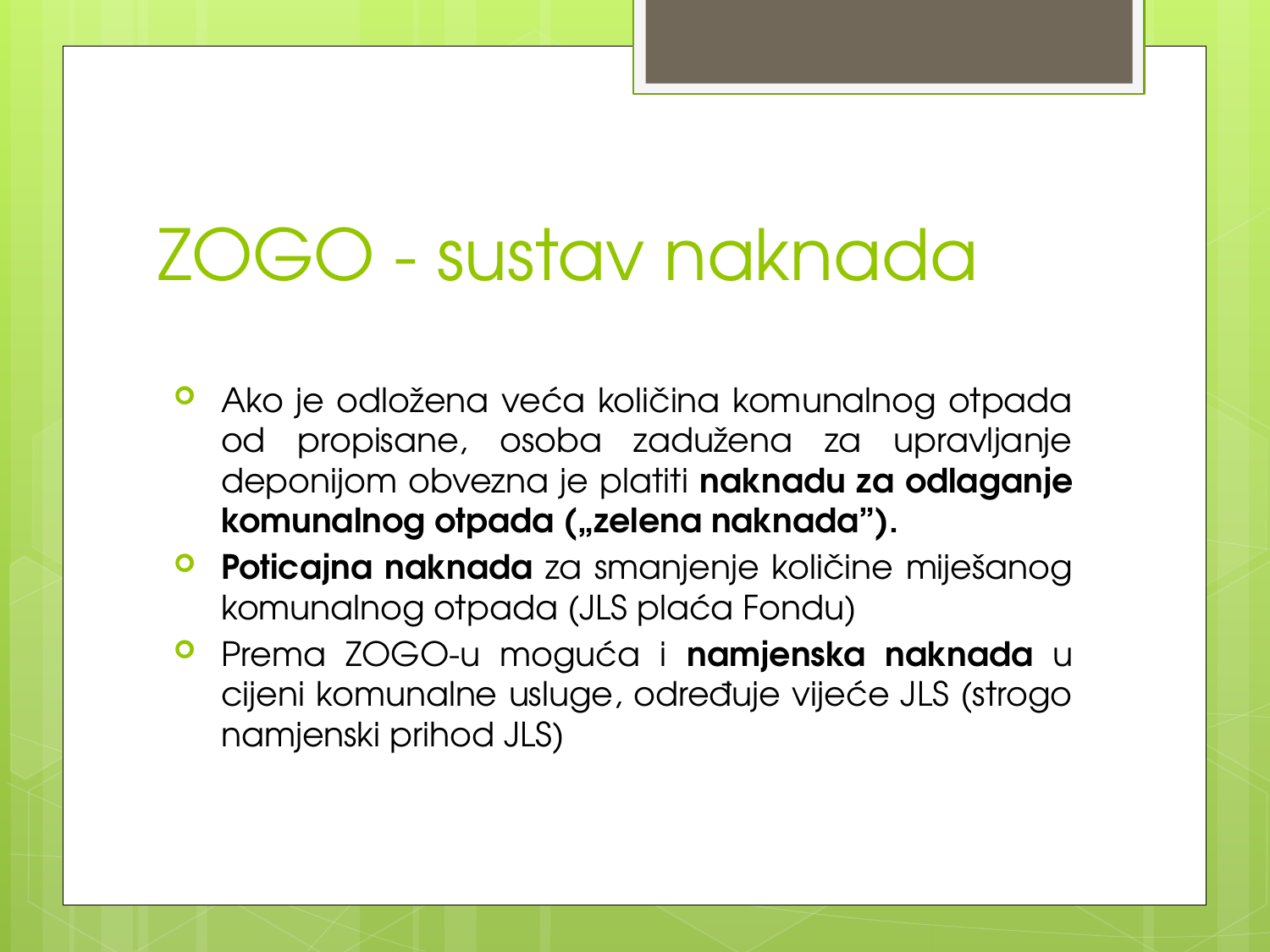

# ZOGO - sustav naknada
Ako je odložena veća količina komunalnog otpada od propisane, osoba zadužena za upravljanje deponijom obvezna je platiti naknadu za odlaganje komunalnog otpada („zelena naknada”).
Poticajna naknada za smanjenje količine miješanog komunalnog otpada (JLS plaća Fondu)
Prema ZOGO-u moguća i namjenska naknada u cijeni komunalne usluge, određuje vijeće JLS (strogo namjenski prihod JLS)